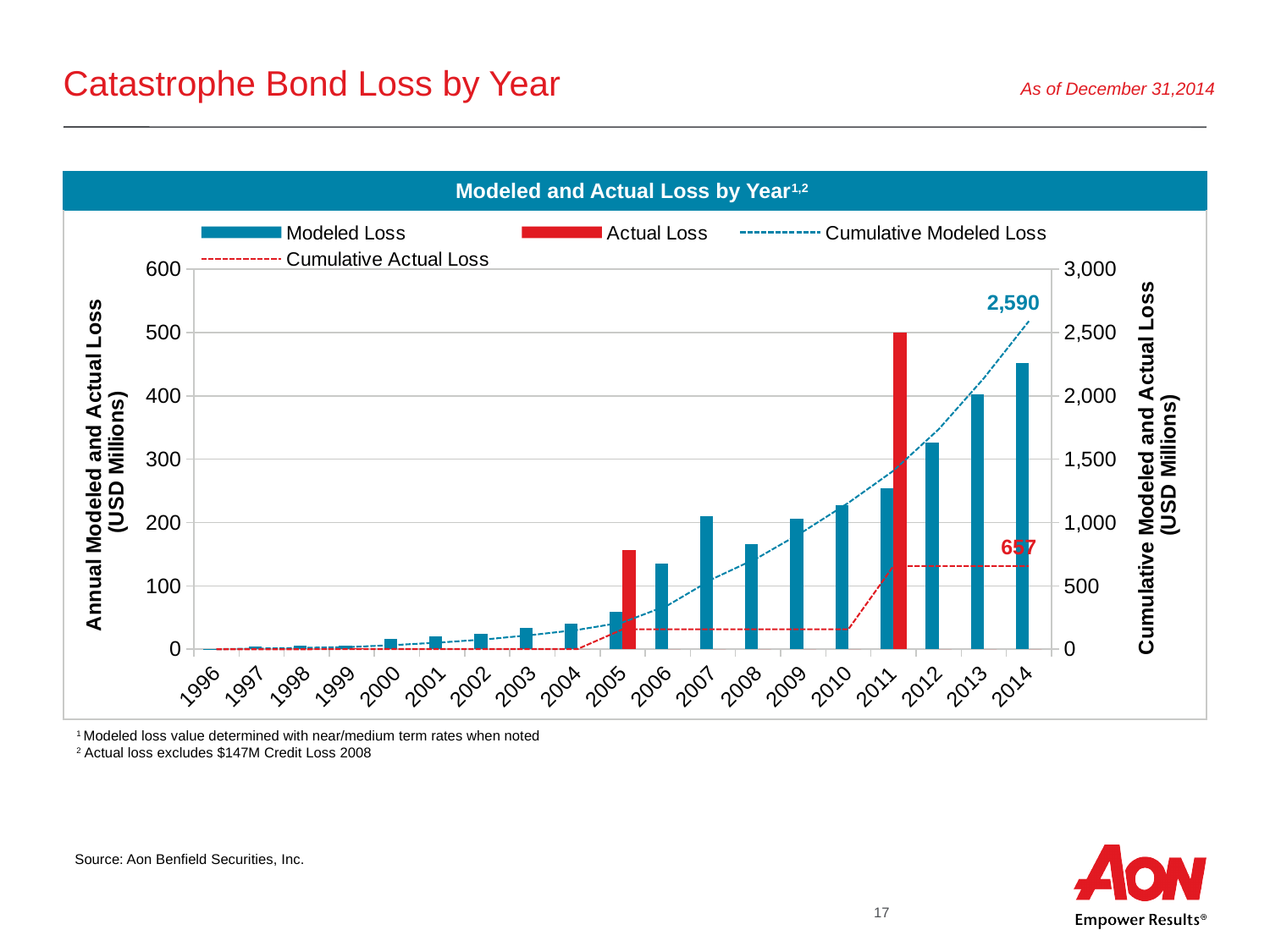

# Catastrophe Bond Loss by Year
As of December 31,2014
| Modeled and Actual Loss by Year1,2 |
| --- |
|  |

### Chart

| Category | Modeled Loss | Actual Loss | Cumulative Modeled Loss | Cumulative Actual Loss |
|---|---|---|---|---|
| 1996 | 0.76 | 0.0 | 0.76 | 0.0 |
| 1997 | 4.93 | 0.0 | 5.69 | 0.0 |
| 1998 | 6.03 | 0.0 | 11.72 | 0.0 |
| 1999 | 6.1 | 1.34 | 17.82 | 1.34 |
| 2000 | 16.4 | 0.0 | 34.22 | 1.34 |
| 2001 | 20.05 | 0.0 | 54.27 | 1.34 |
| 2002 | 24.83 | 0.0 | 79.1 | 1.34 |
| 2003 | 34.05 | 0.0 | 113.14 | 1.34 |
| 2004 | 39.85 | 0.0 | 153.0 | 1.34 |
| 2005 | 58.53 | 156.0 | 211.52 | 157.34 |
| 2006 | 134.99 | 0.0 | 346.51 | 157.34 |
| 2007 | 209.75 | 0.0 | 556.26 | 157.34 |
| 2008 | 166.56 | 0.0 | 722.82 | 157.34 |
| 2009 | 205.34 | 0.0 | 928.16 | 157.34 |
| 2010 | 227.2 | 0.0 | 1155.37 | 157.34 |
| 2011 | 253.98 | 500.0 | 1409.34 | 657.34 |
| 2012 | 326.53 | 0.0 | 1735.88 | 657.34 |
| 2013 | 402.41 | 0.0 | 2138.29 | 657.34 |
| 2014 | 451.82 | 0.0 | 2590.11 | 657.34 |
1 Modeled loss value determined with near/medium term rates when noted
2 Actual loss excludes $147M Credit Loss 2008
Source: Aon Benfield Securities, Inc.